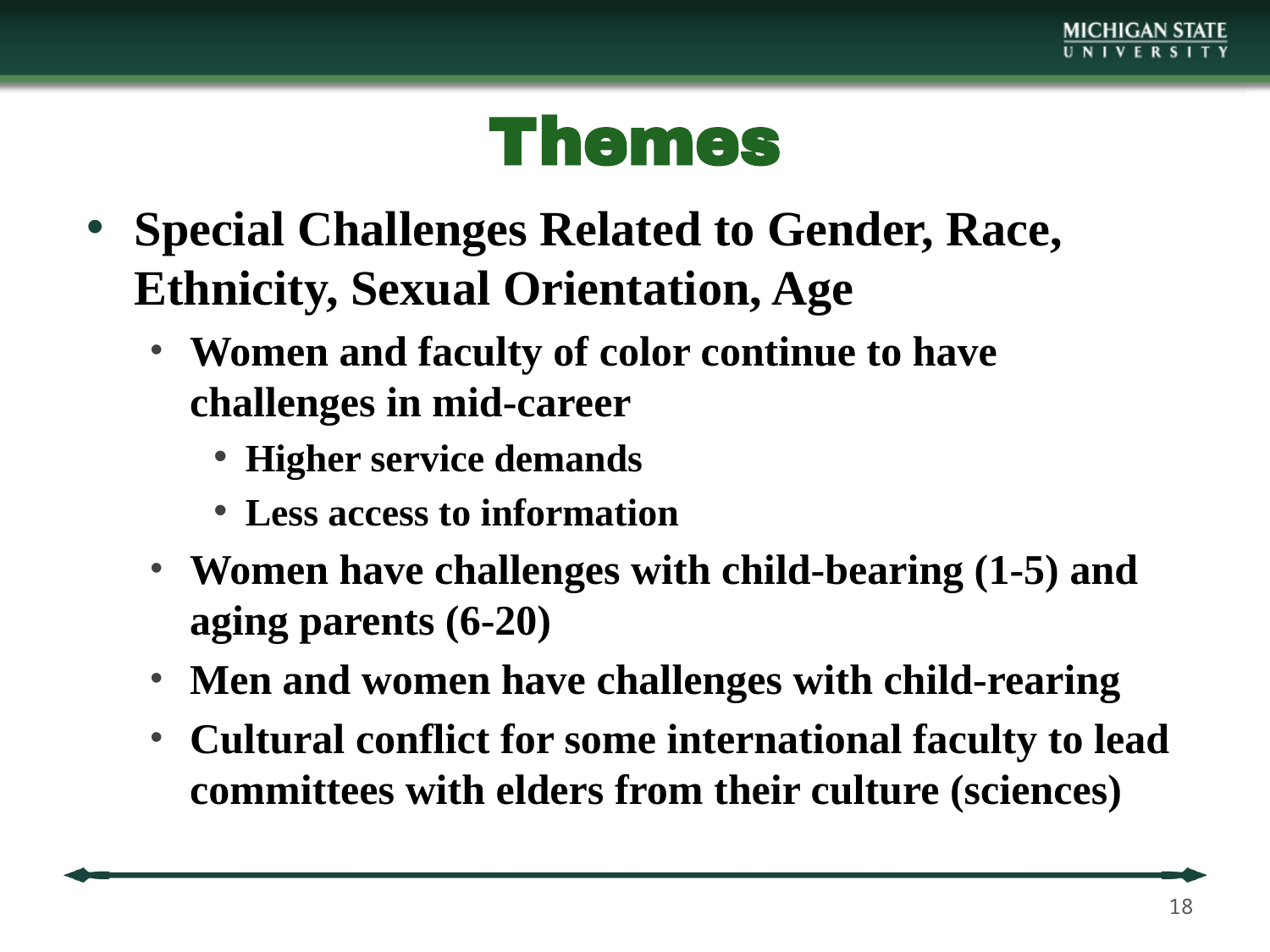

# Themes
Special Challenges Related to Gender, Race, Ethnicity, Sexual Orientation, Age
Women and faculty of color continue to have challenges in mid-career
Higher service demands
Less access to information
Women have challenges with child-bearing (1-5) and aging parents (6-20)
Men and women have challenges with child-rearing
Cultural conflict for some international faculty to lead committees with elders from their culture (sciences)
18